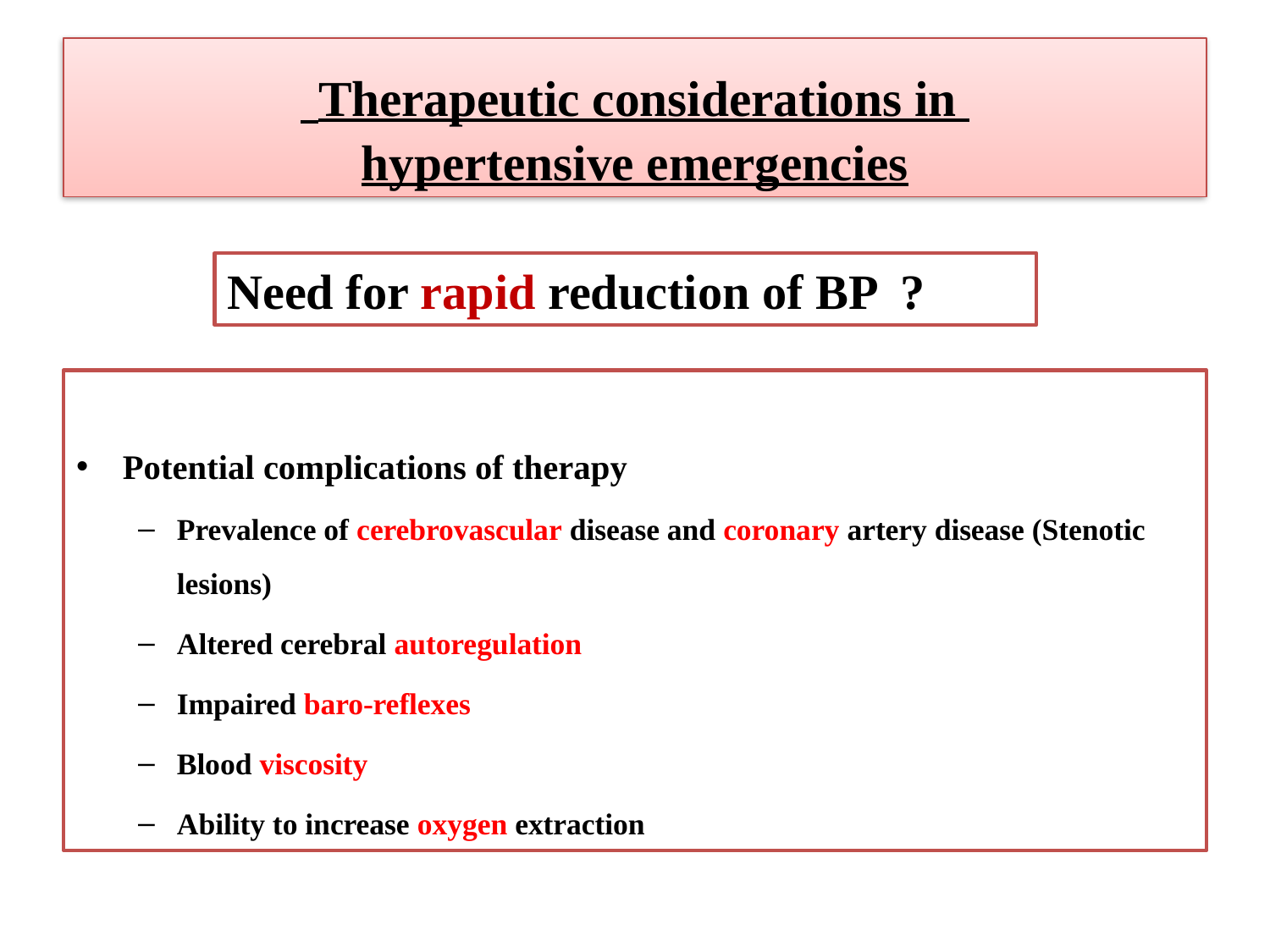

# Therapeutic considerations in hypertensive emergencies
Need for rapid reduction of BP  ?

Potential complications of therapy
Prevalence of cerebrovascular disease and coronary artery disease (Stenotic lesions)
Altered cerebral autoregulation
Impaired baro-reflexes
Blood viscosity
Ability to increase oxygen extraction